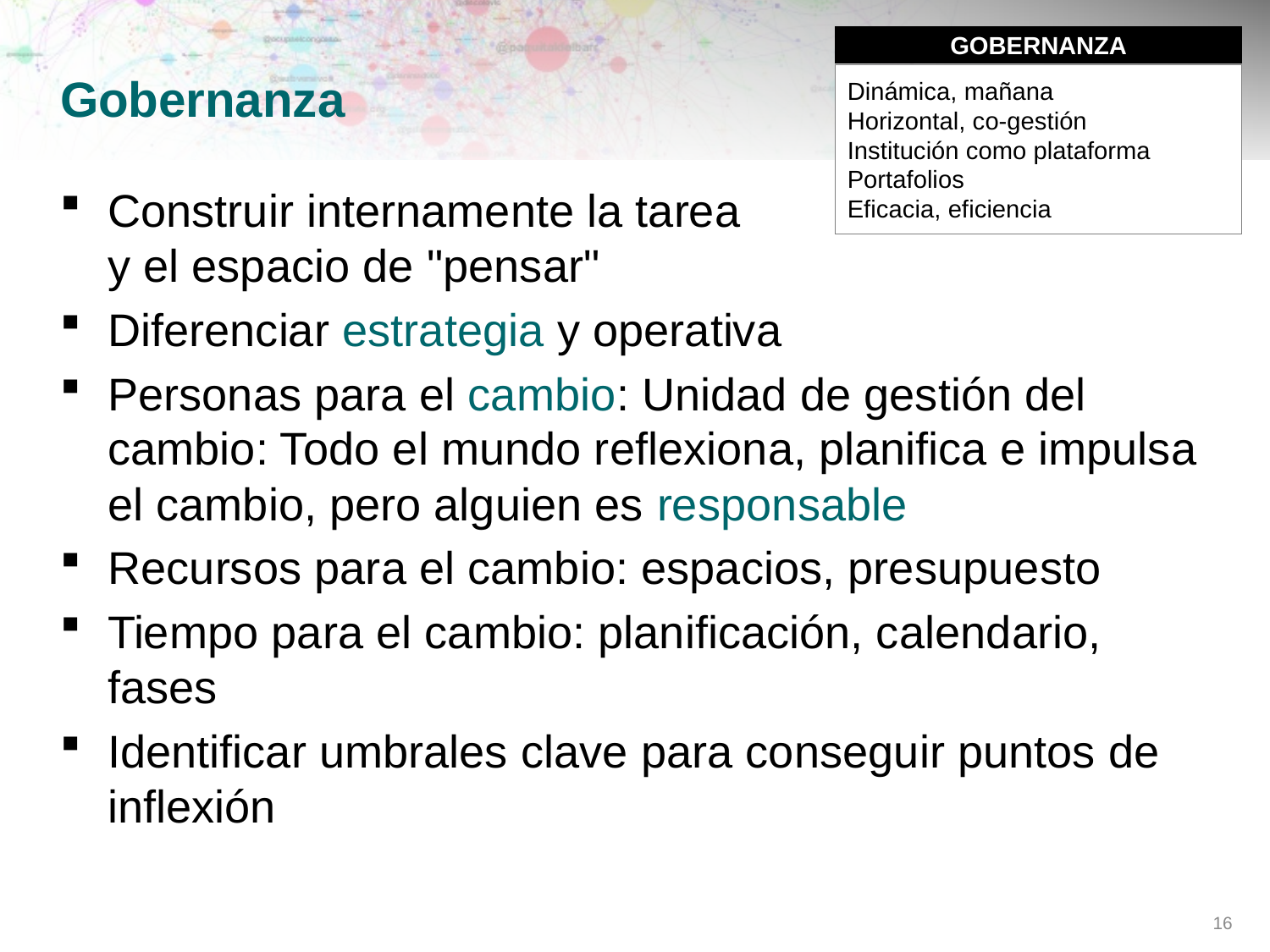

Gobernanza
Dinámica, mañana
Horizontal, co-gestión
Institución como plataforma
Portafolios
Eficacia, eficiencia
# Gobernanza
Construir internamente la tarea
y el espacio de "pensar"
Diferenciar estrategia y operativa
Personas para el cambio: Unidad de gestión del cambio: Todo el mundo reflexiona, planifica e impulsa el cambio, pero alguien es responsable
Recursos para el cambio: espacios, presupuesto
Tiempo para el cambio: planificación, calendario, fases
Identificar umbrales clave para conseguir puntos de inflexión